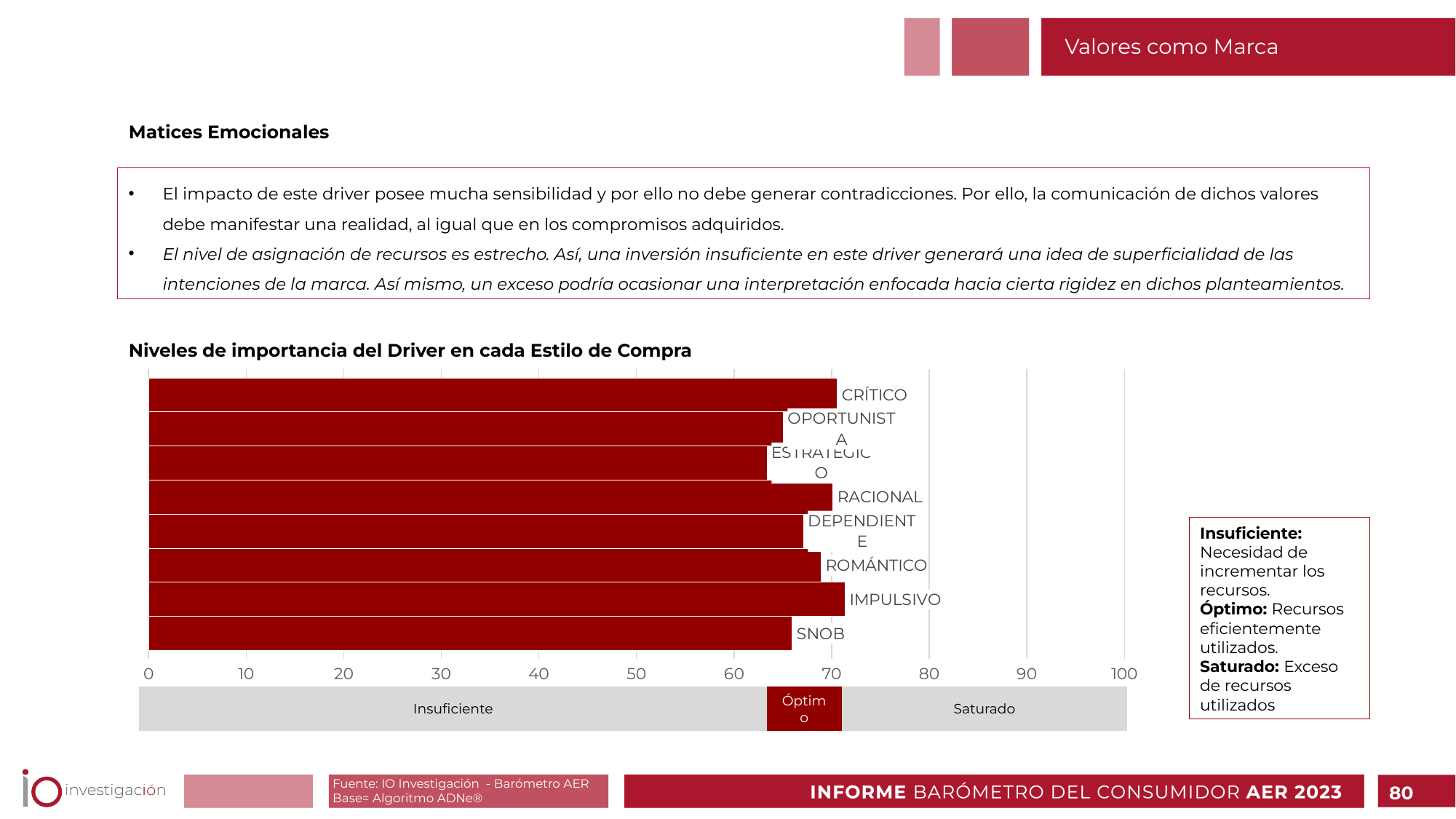

Valores como Marca
Matices Emocionales
El impacto de este driver posee mucha sensibilidad y por ello no debe generar contradicciones. Por ello, la comunicación de dichos valores debe manifestar una realidad, al igual que en los compromisos adquiridos.
El nivel de asignación de recursos es estrecho. Así, una inversión insuficiente en este driver generará una idea de superficialidad de las intenciones de la marca. Así mismo, un exceso podría ocasionar una interpretación enfocada hacia cierta rigidez en dichos planteamientos.
Niveles de importancia del Driver en cada Estilo de Compra

### Chart

| Category | SNOB | IMPULSIVO | ROMÁNTICO | DEPENDIENTE | RACIONAL | ESTRATÉGICO | OPORTUNISTA | CRÍTICO |
|---|---|---|---|---|---|---|---|---|
| Precios/ofertas y promociones | 65.9669211195929 | 71.40785256410253 | 68.93682983682993 | 67.12663666121111 | 70.14485514485513 | 63.4 | 65.05086399108137 | 70.6 |
Insuficiente: Necesidad de incrementar los recursos.
Óptimo: Recursos eficientemente utilizados.
Saturado: Exceso de recursos utilizados
| Insuficiente | Óptimo | Saturado |
| --- | --- | --- |
Fuente: IO Investigación  - Barómetro AER
Base= Algoritmo ADNe®
80